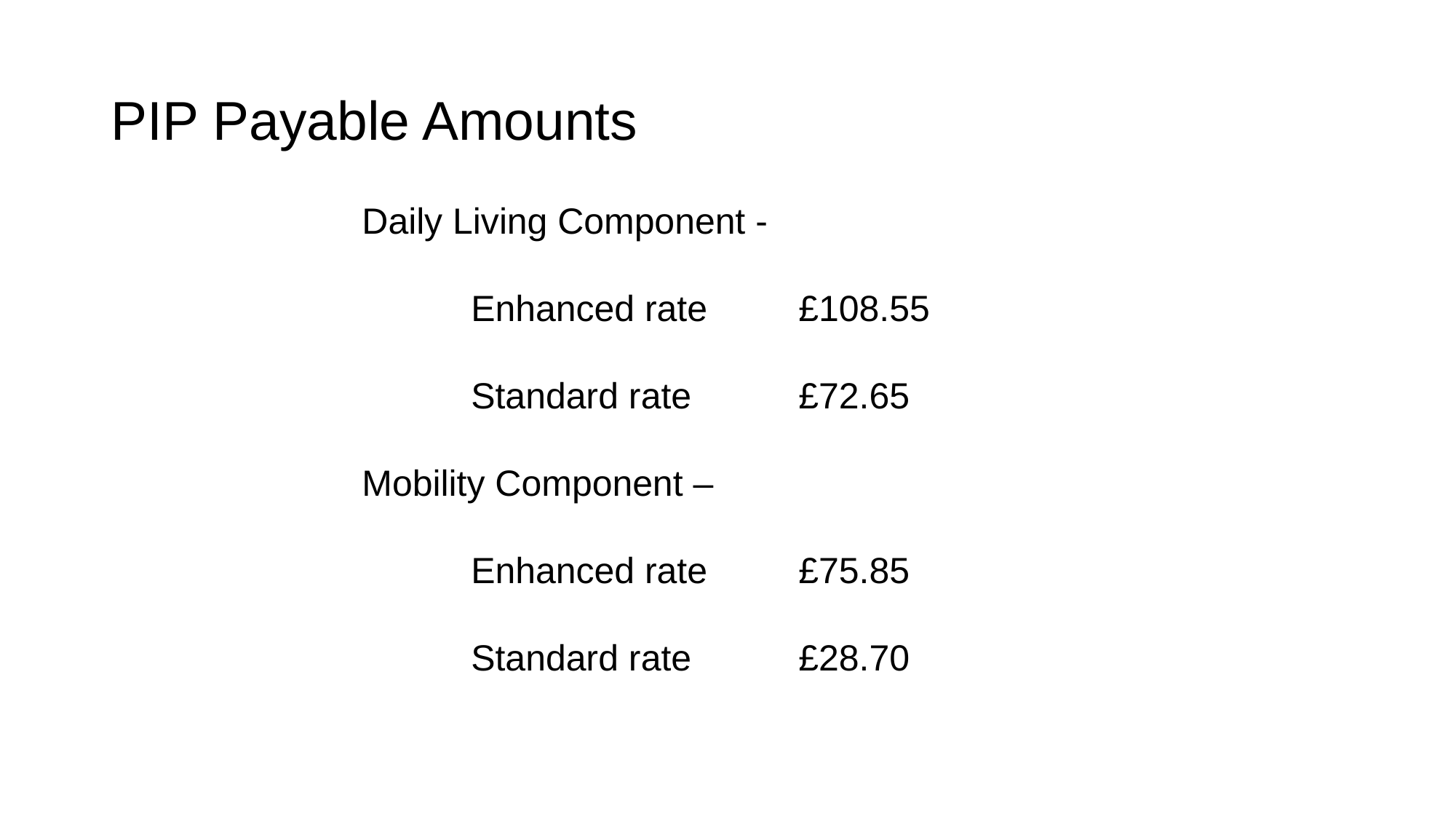

# PIP Payable Amounts
Daily Living Component -
	Enhanced rate	£108.55
	Standard rate	£72.65
Mobility Component –
	Enhanced rate	£75.85
	Standard rate	£28.70